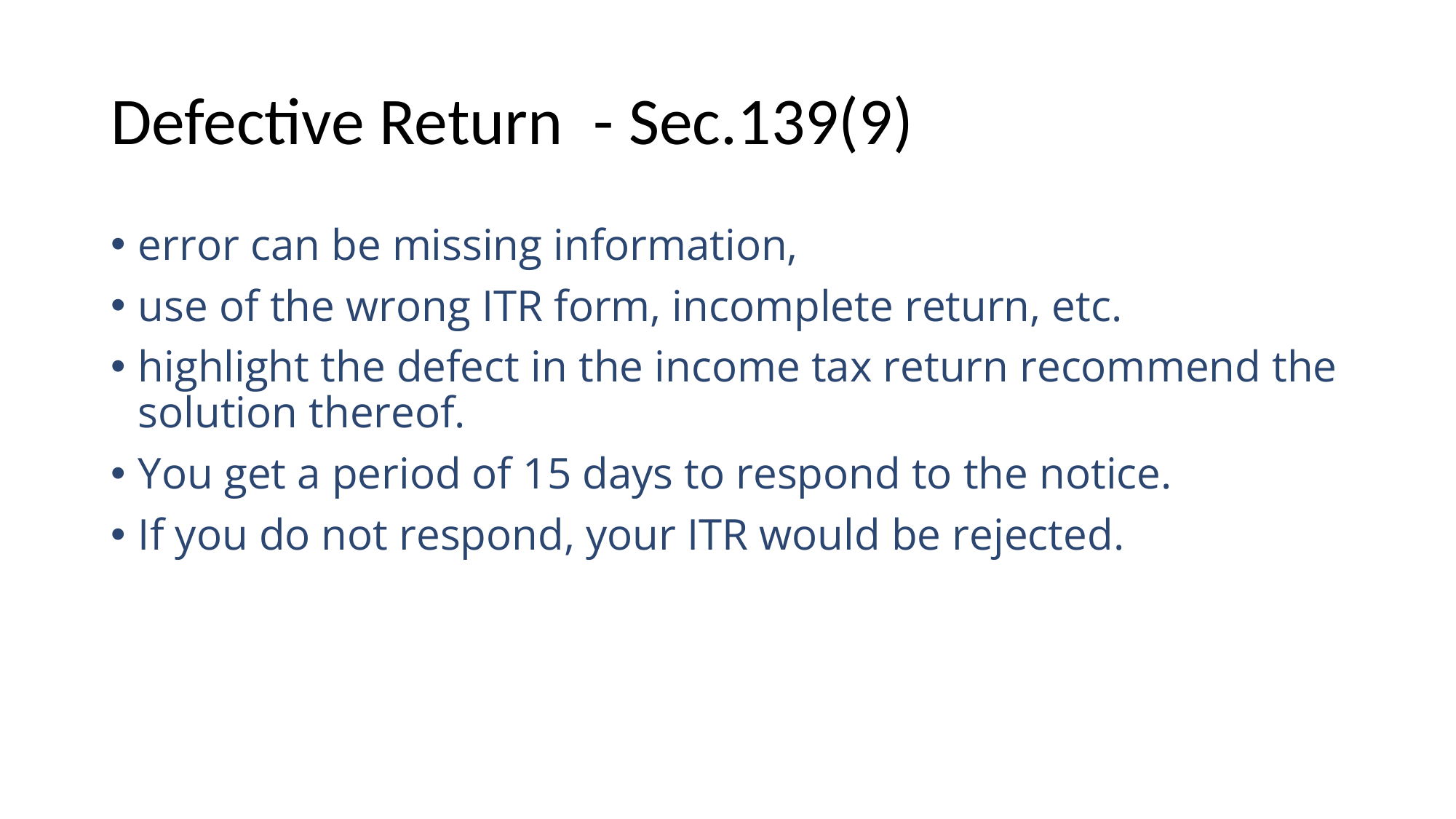

# Defective Return  - Sec.139(9)
error can be missing information,
use of the wrong ITR form, incomplete return, etc.
highlight the defect in the income tax return recommend the solution thereof.
You get a period of 15 days to respond to the notice.
If you do not respond, your ITR would be rejected.